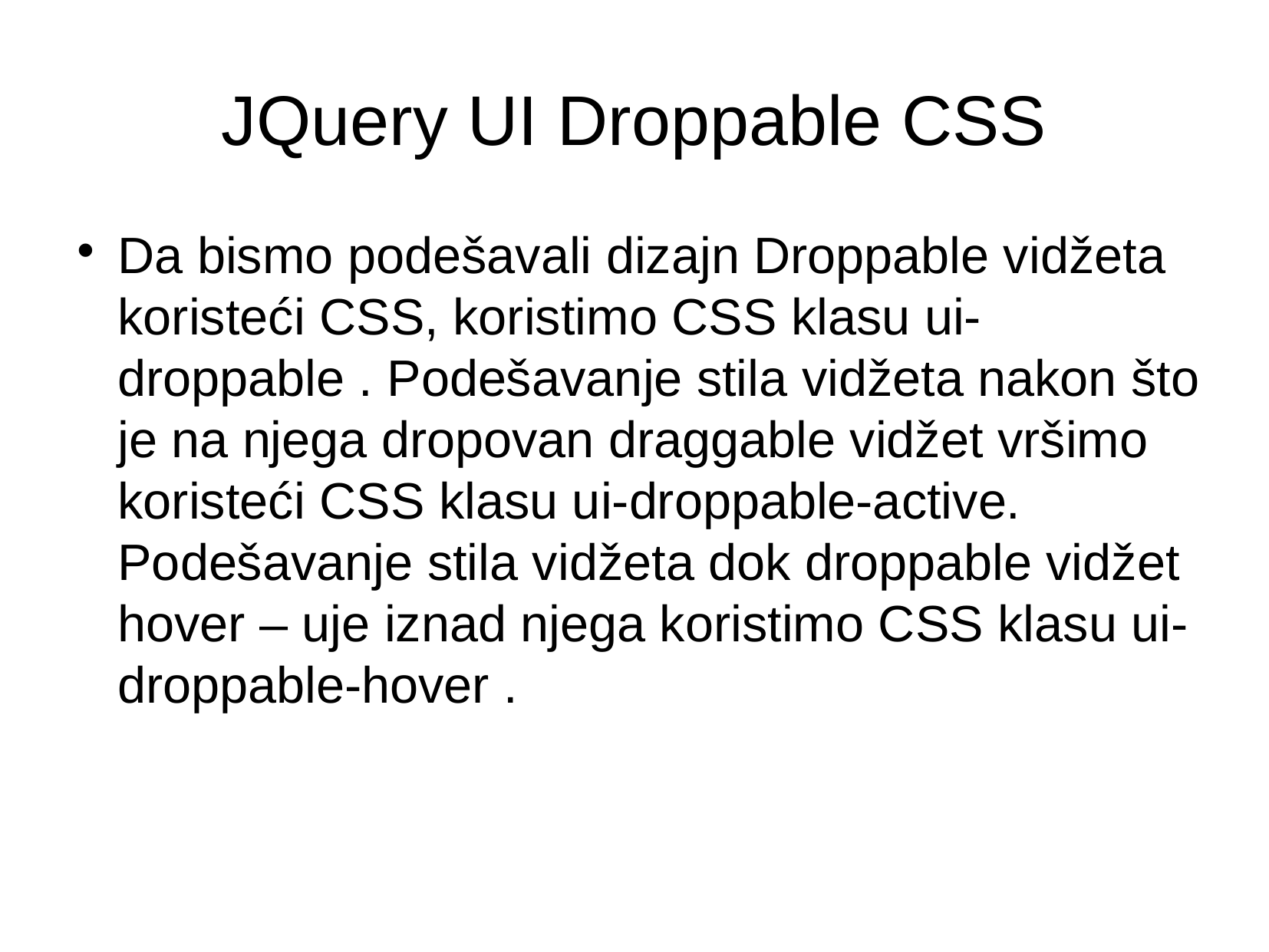

JQuery UI Droppable CSS
Da bismo podešavali dizajn Droppable vidžeta koristeći CSS, koristimo CSS klasu ui-droppable . Podešavanje stila vidžeta nakon što je na njega dropovan draggable vidžet vršimo koristeći CSS klasu ui-droppable-active. Podešavanje stila vidžeta dok droppable vidžet hover – uje iznad njega koristimo CSS klasu ui-droppable-hover .